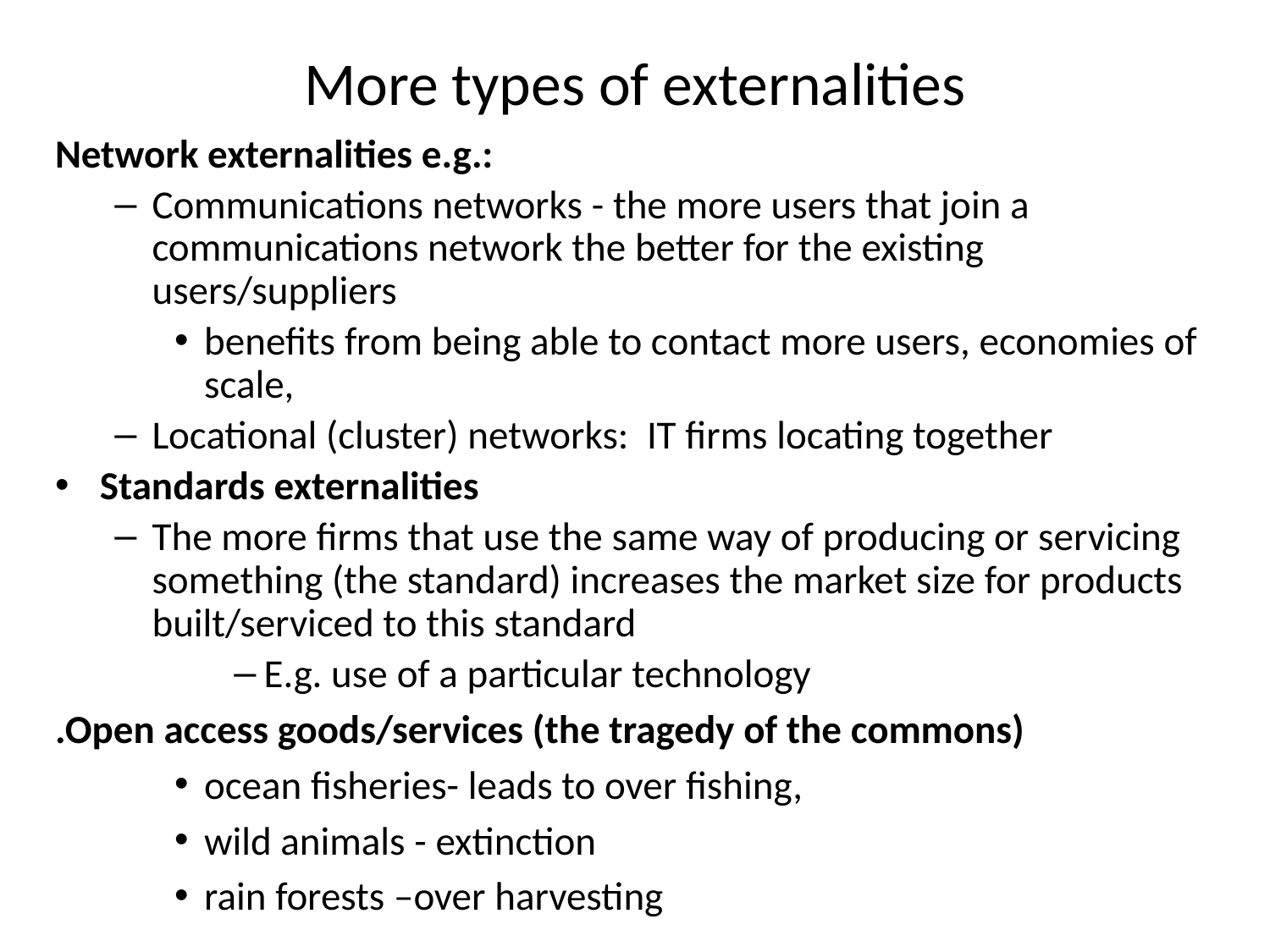

# More types of externalities
Network externalities e.g.:
Communications networks - the more users that join a communications network the better for the existing users/suppliers
benefits from being able to contact more users, economies of scale,
Locational (cluster) networks:  IT firms locating together
Standards externalities
The more firms that use the same way of producing or servicing something (the standard) increases the market size for products built/serviced to this standard
E.g. use of a particular technology
.Open access goods/services (the tragedy of the commons)
ocean fisheries- leads to over fishing,
wild animals - extinction
rain forests –over harvesting